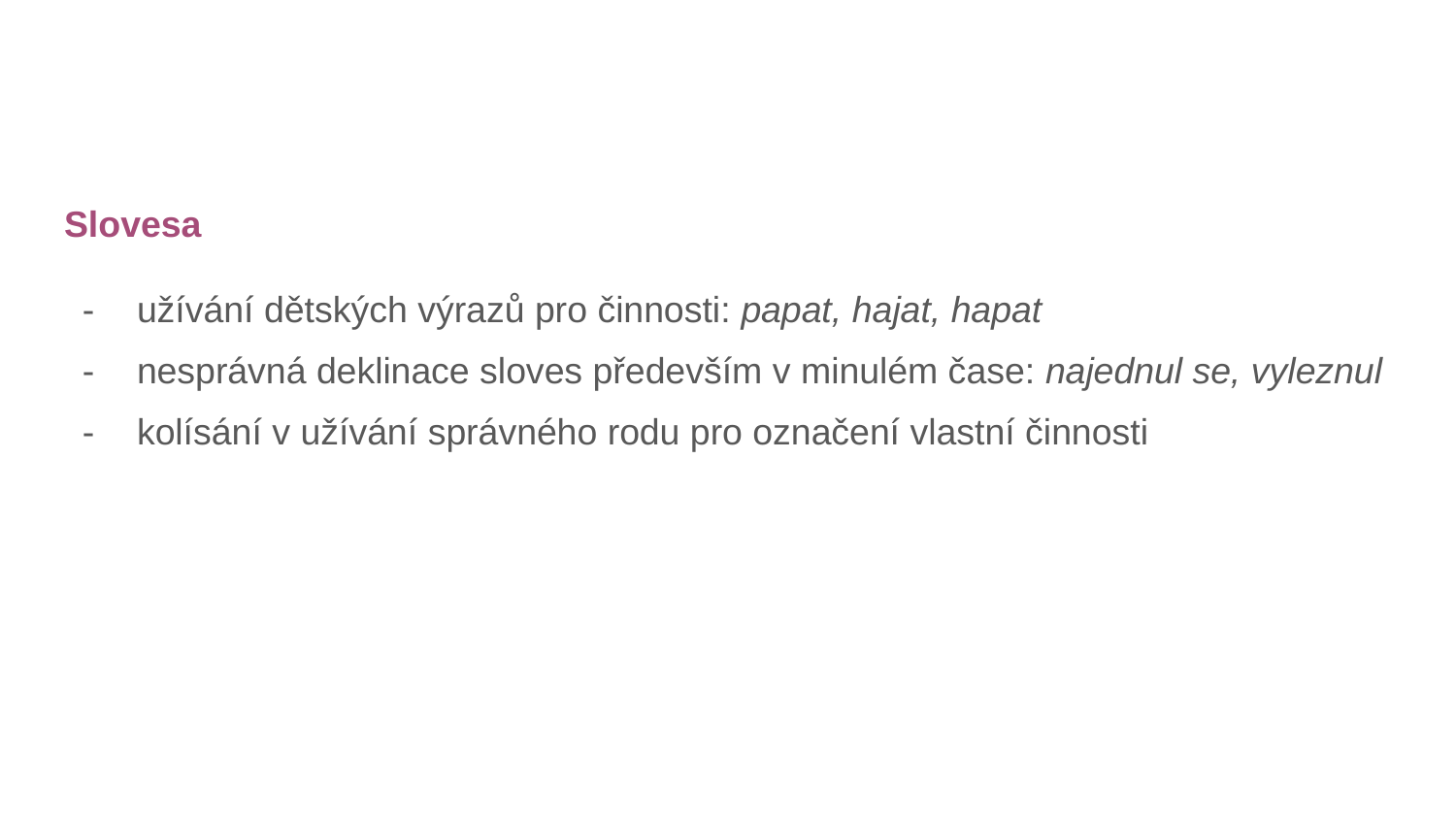

#
Slovesa
užívání dětských výrazů pro činnosti: papat, hajat, hapat
nesprávná deklinace sloves především v minulém čase: najednul se, vyleznul
kolísání v užívání správného rodu pro označení vlastní činnosti